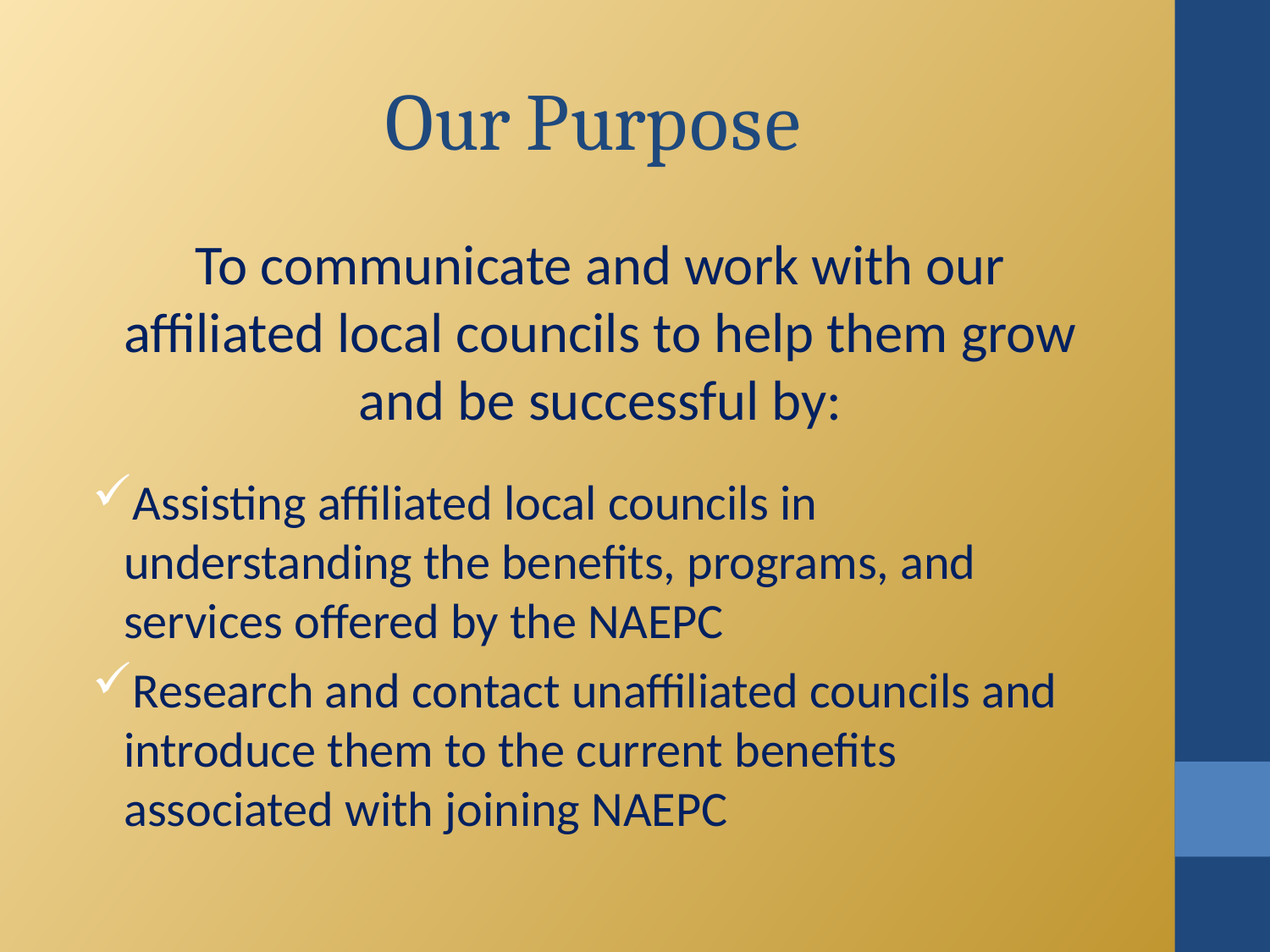

# Our Purpose
To communicate and work with our affiliated local councils to help them grow and be successful by:

Assisting affiliated local councils in  understanding the benefits, programs, and services offered by the NAEPC
Research and contact unaffiliated councils and introduce them to the current benefits associated with joining NAEPC